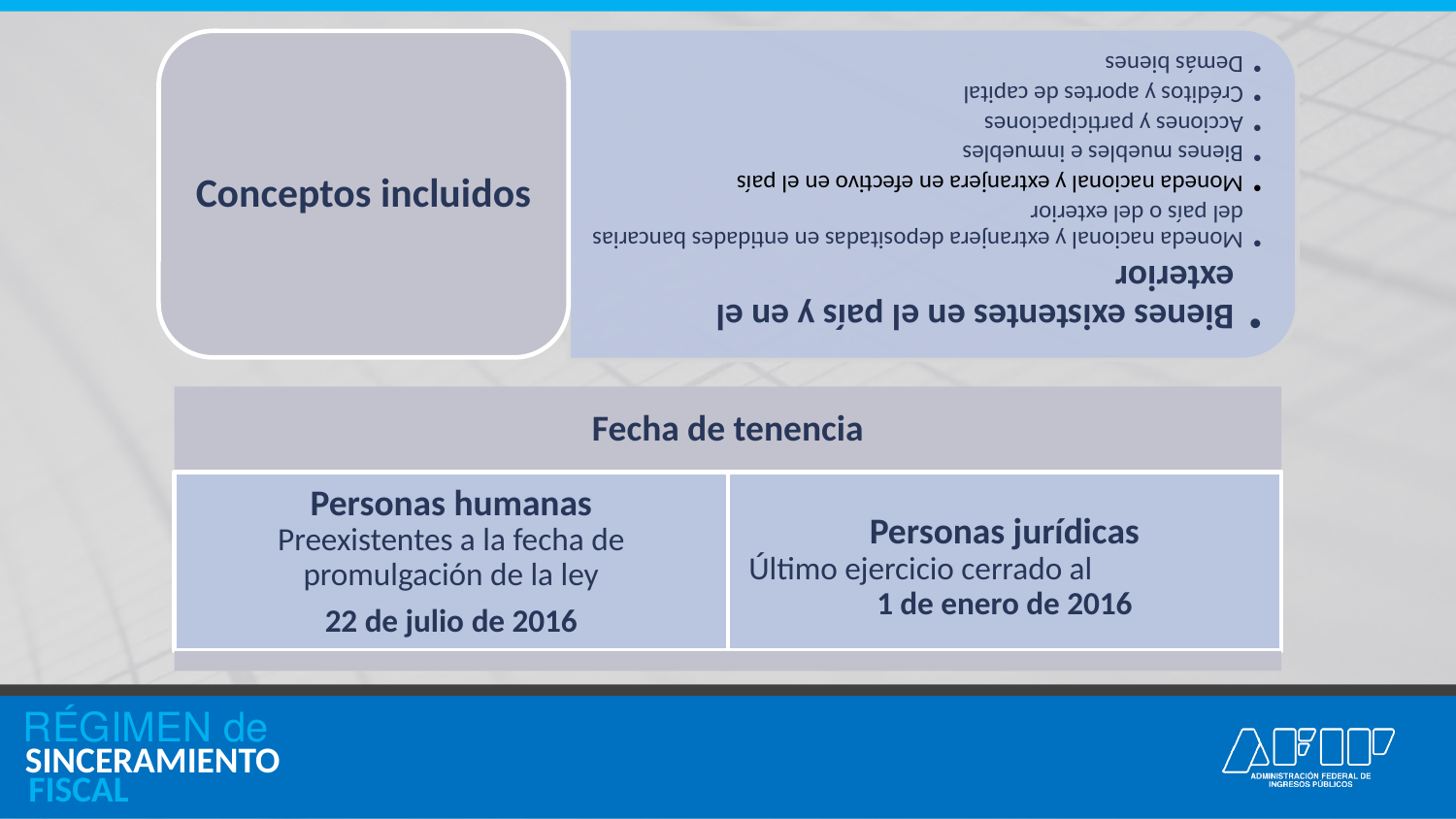

Bienes existentes en el país y en el exterior
Moneda nacional y extranjera depositadas en entidades bancarias del país o del exterior
Moneda nacional y extranjera en efectivo en el país
Bienes muebles e inmuebles
Acciones y participaciones
Créditos y aportes de capital
Demás bienes
Conceptos incluidos
Fecha de tenencia
Personas humanas
Preexistentes a la fecha de promulgación de la ley
22 de julio de 2016

Personas jurídicas
Último ejercicio cerrado al                        1 de enero de 2016